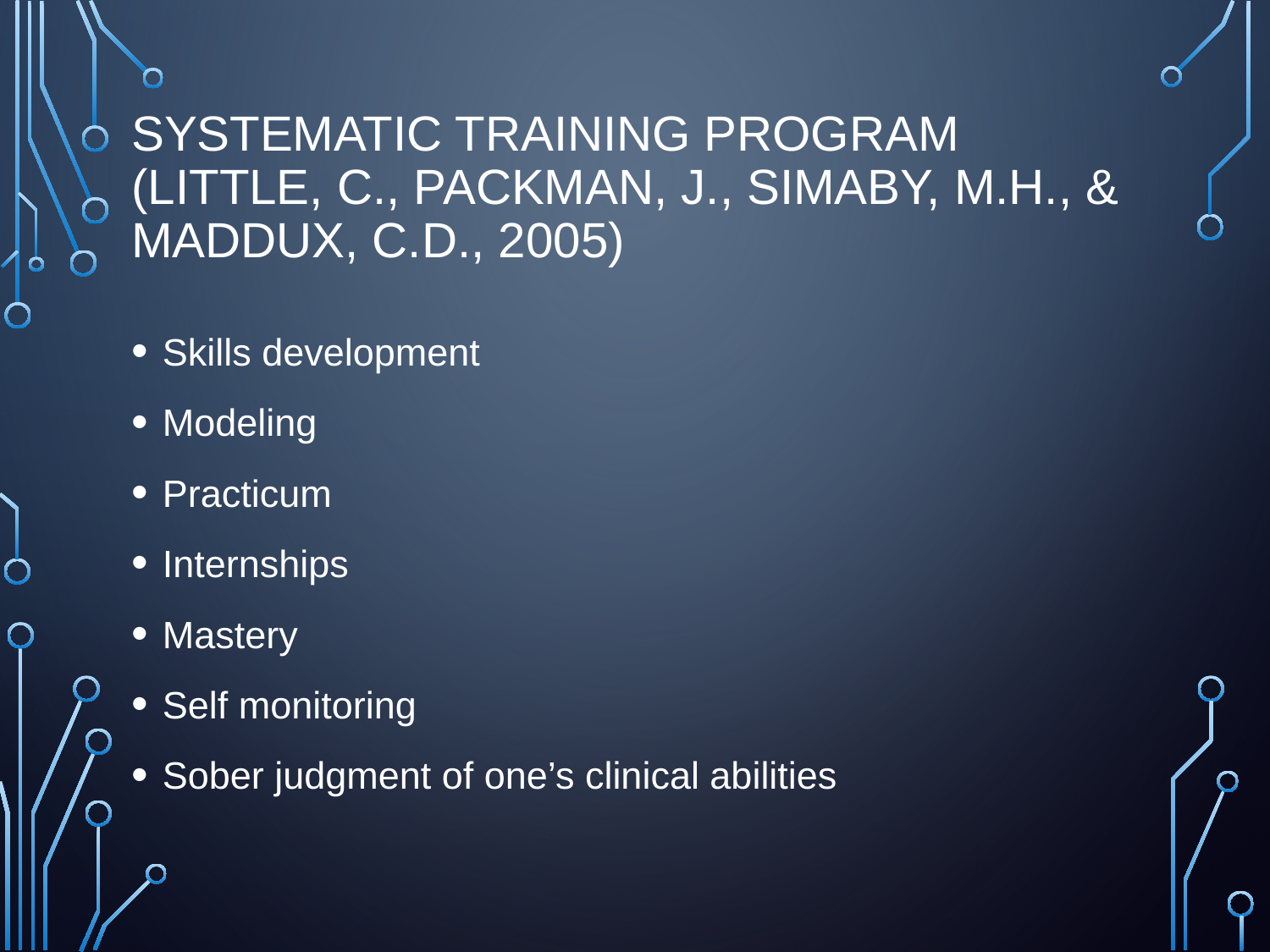

# Systematic Training Program (Little, C., Packman, J., Simaby, M.H., & Maddux, C.D., 2005)
Skills development
Modeling
Practicum
Internships
Mastery
Self monitoring
Sober judgment of one’s clinical abilities